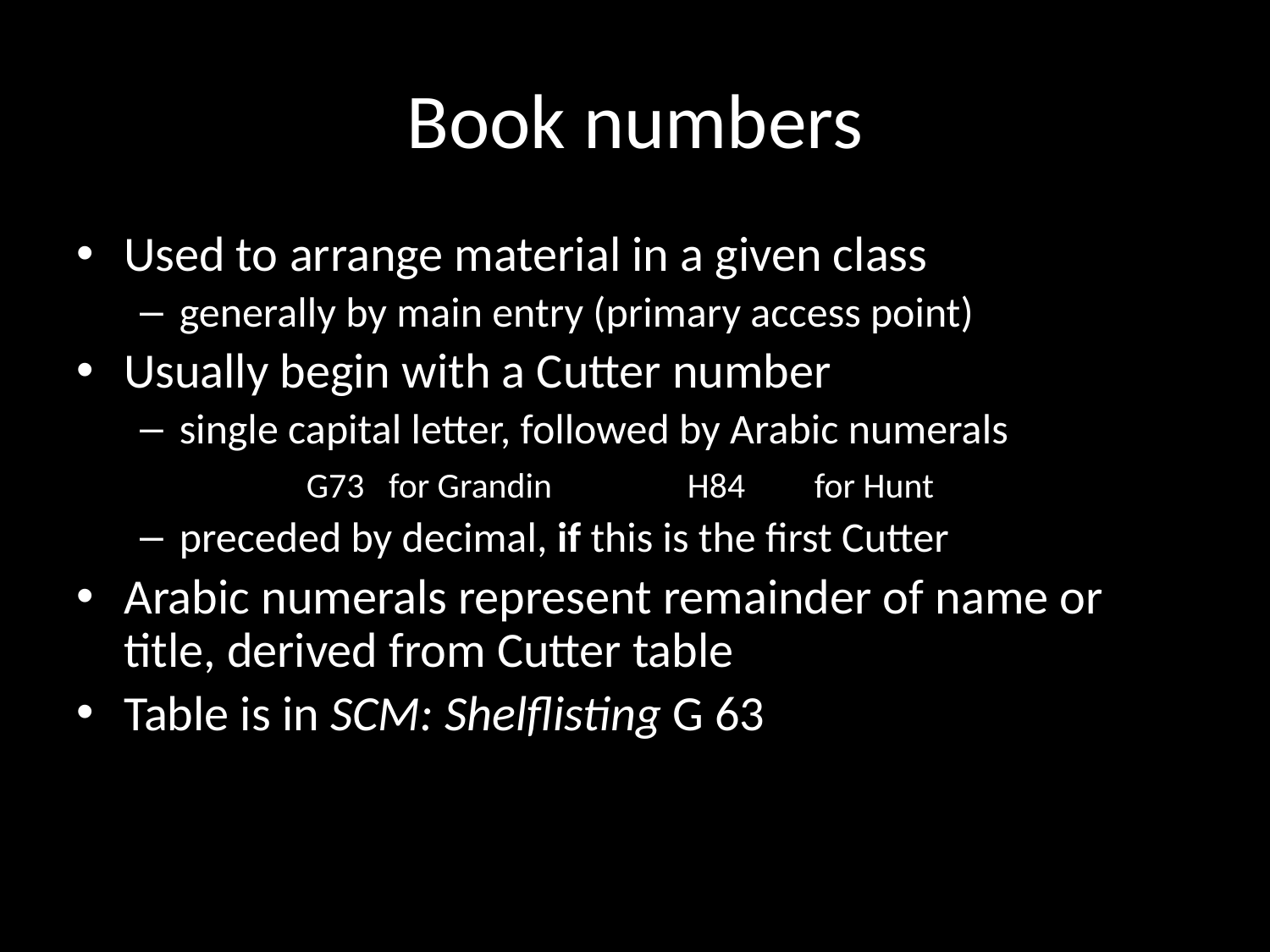

# Book numbers
Used to arrange material in a given class
generally by main entry (primary access point)
Usually begin with a Cutter number
single capital letter, followed by Arabic numerals
		G73   for Grandin		H84 	for Hunt
preceded by decimal, if this is the first Cutter
Arabic numerals represent remainder of name or title, derived from Cutter table
Table is in SCM: Shelflisting G 63